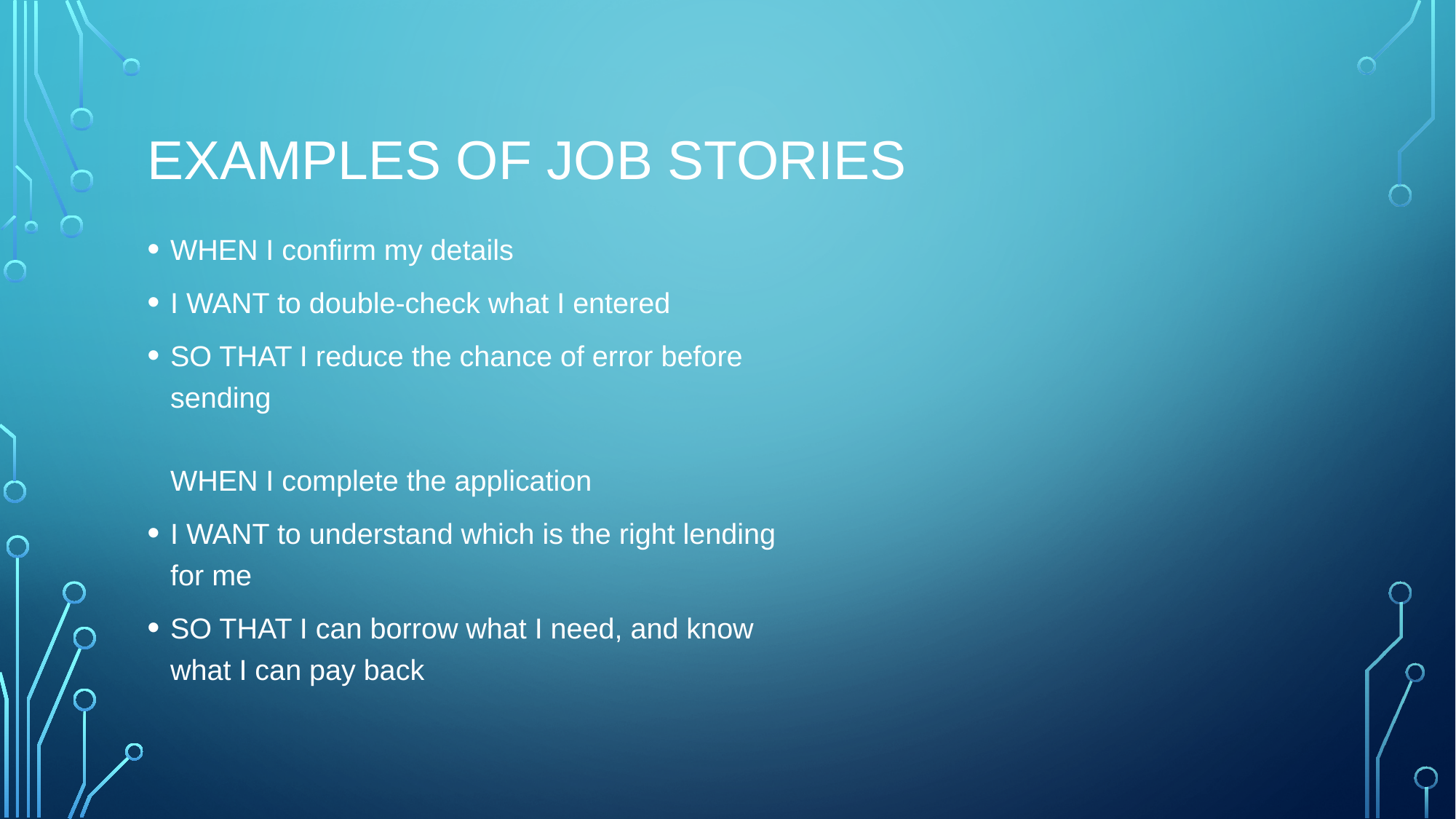

# EXAMPLEs OF job stories

WHEN I confirm my details
I WANT to double-check what I entered
SO THAT I reduce the chance of error before sending
WHEN I complete the application
I WANT to understand which is the right lending for me
SO THAT I can borrow what I need, and know what I can pay back